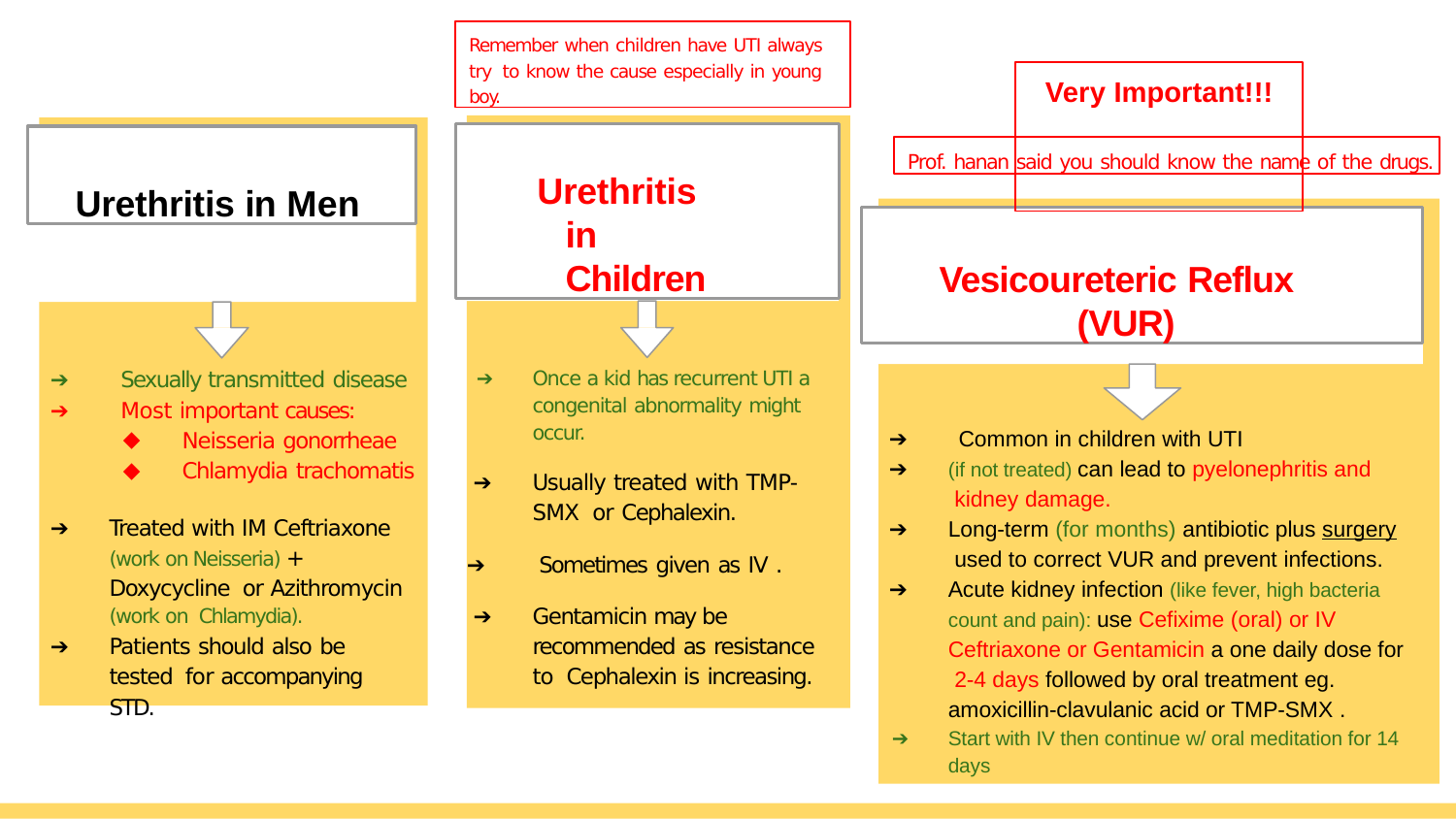

Remember when children have UTI always try  to know the cause especially in young boy.
# Very Important!!!

Urethritis in  Children

Urethritis in Men
Prof. hanan said you should know the name of the drugs.

Vesicoureteric Reflux  (VUR)

➔	Sexually transmitted disease
➔	Most important causes:
Neisseria gonorrheae
Chlamydia trachomatis

➔	Treated with IM Ceftriaxone  (work on Neisseria) + Doxycycline  or Azithromycin (work on  Chlamydia).
➔	Patients should also be tested  for accompanying STD.
➔	Once a kid has recurrent UTI a  congenital abnormality might occur.
➔	Usually treated with TMP-SMX  or Cephalexin.

➔	Sometimes given as IV .
➔	Gentamicin may be  recommended as resistance to  Cephalexin is increasing.

➔	Common in children with UTI
➔	(if not treated) can lead to pyelonephritis and  kidney damage.
➔	Long-term (for months) antibiotic plus surgery  used to correct VUR and prevent infections.
➔	Acute kidney infection (like fever, high bacteria  count and pain): use Cefixime (oral) or IV  Ceftriaxone or Gentamicin a one daily dose for  2-4 days followed by oral treatment eg.  amoxicillin-clavulanic acid or TMP-SMX .
➔	Start with IV then continue w/ oral meditation for 14  days